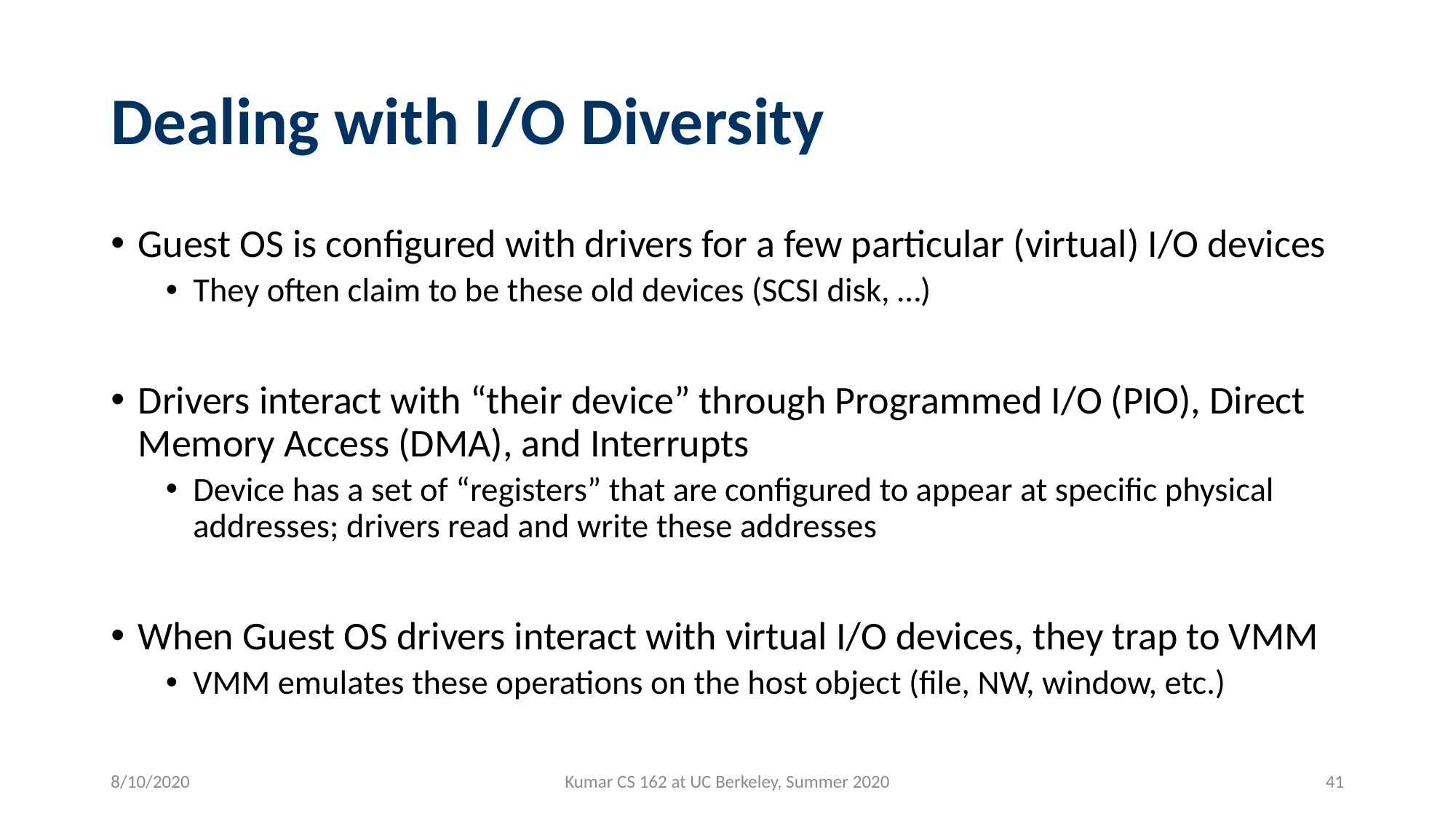

# Dealing with I/O Diversity
Guest OS is configured with drivers for a few particular (virtual) I/O devices
They often claim to be these old devices (SCSI disk, …)

Drivers interact with “their device” through Programmed I/O (PIO), Direct Memory Access (DMA), and Interrupts
Device has a set of “registers” that are configured to appear at specific physical addresses; drivers read and write these addresses

When Guest OS drivers interact with virtual I/O devices, they trap to VMM
VMM emulates these operations on the host object (file, NW, window, etc.)
8/10/2020
Kumar CS 162 at UC Berkeley, Summer 2020
41